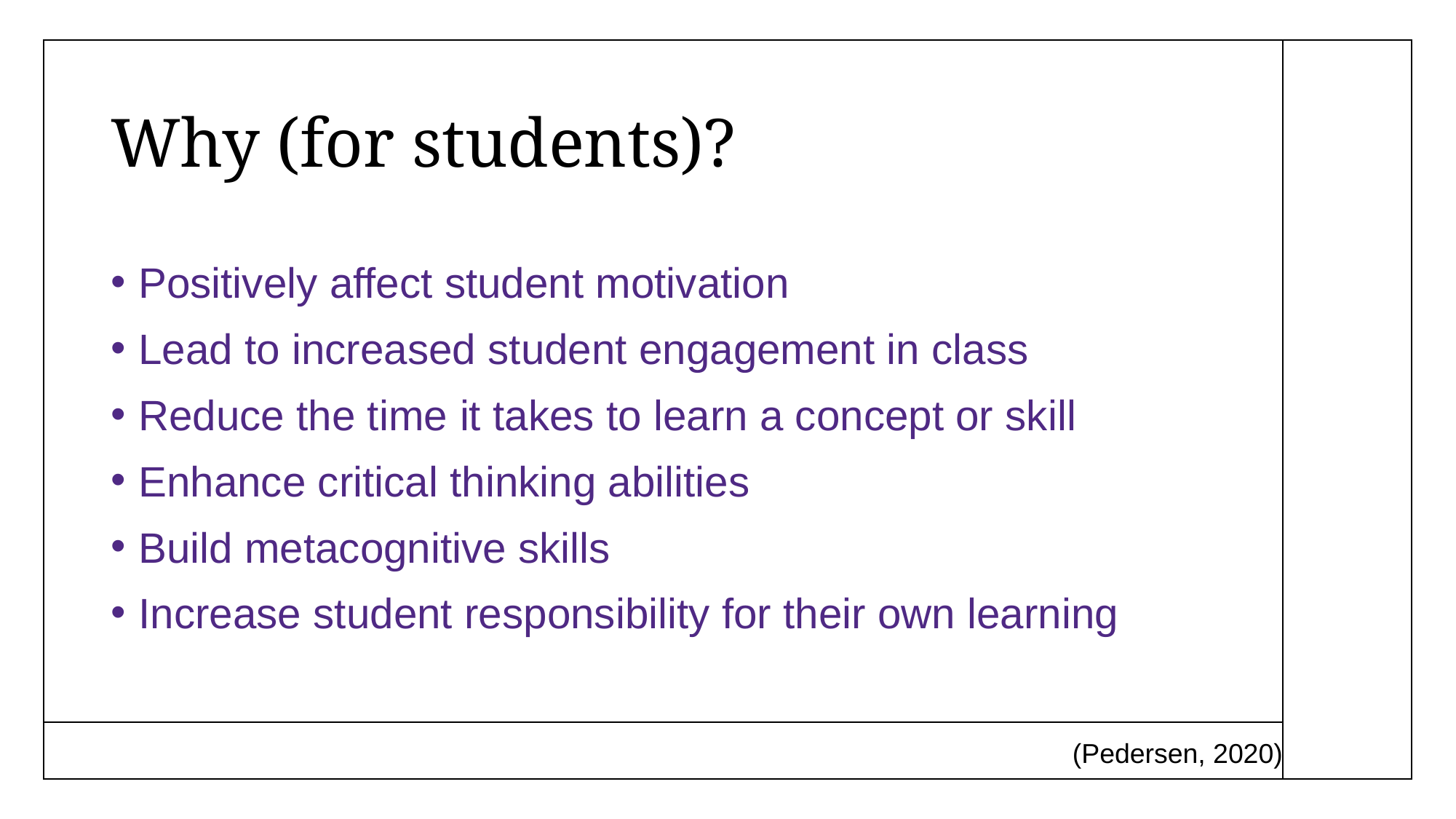

# Why (for students)?
Positively affect student motivation
Lead to increased student engagement in class
Reduce the time it takes to learn a concept or skill
Enhance critical thinking abilities
Build metacognitive skills
Increase student responsibility for their own learning

(Pedersen, 2020)